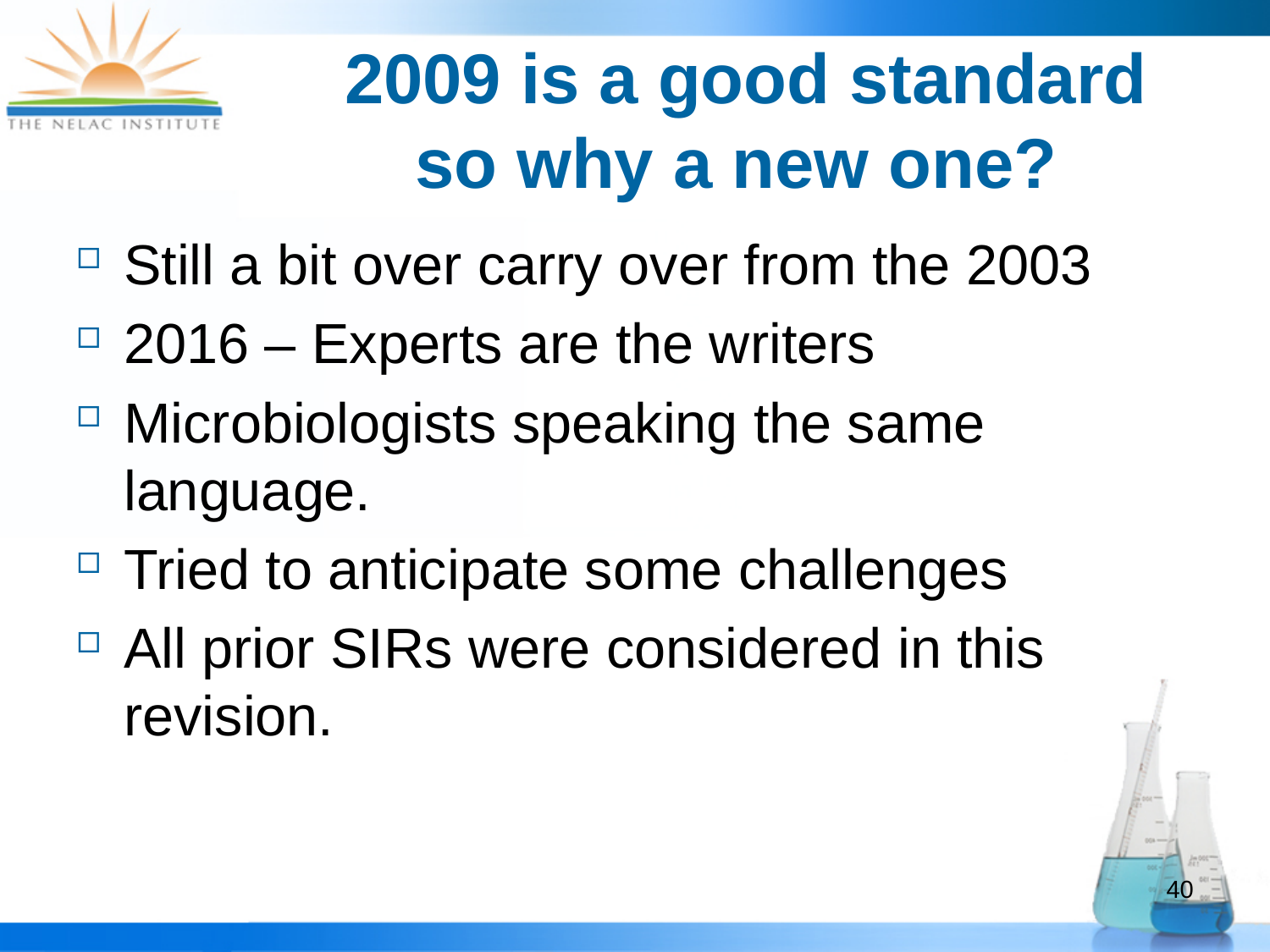

# 2009 is a good standard so why a new one?
Still a bit over carry over from the 2003
2016 – Experts are the writers
Microbiologists speaking the same language.
Tried to anticipate some challenges
All prior SIRs were considered in this revision.
40